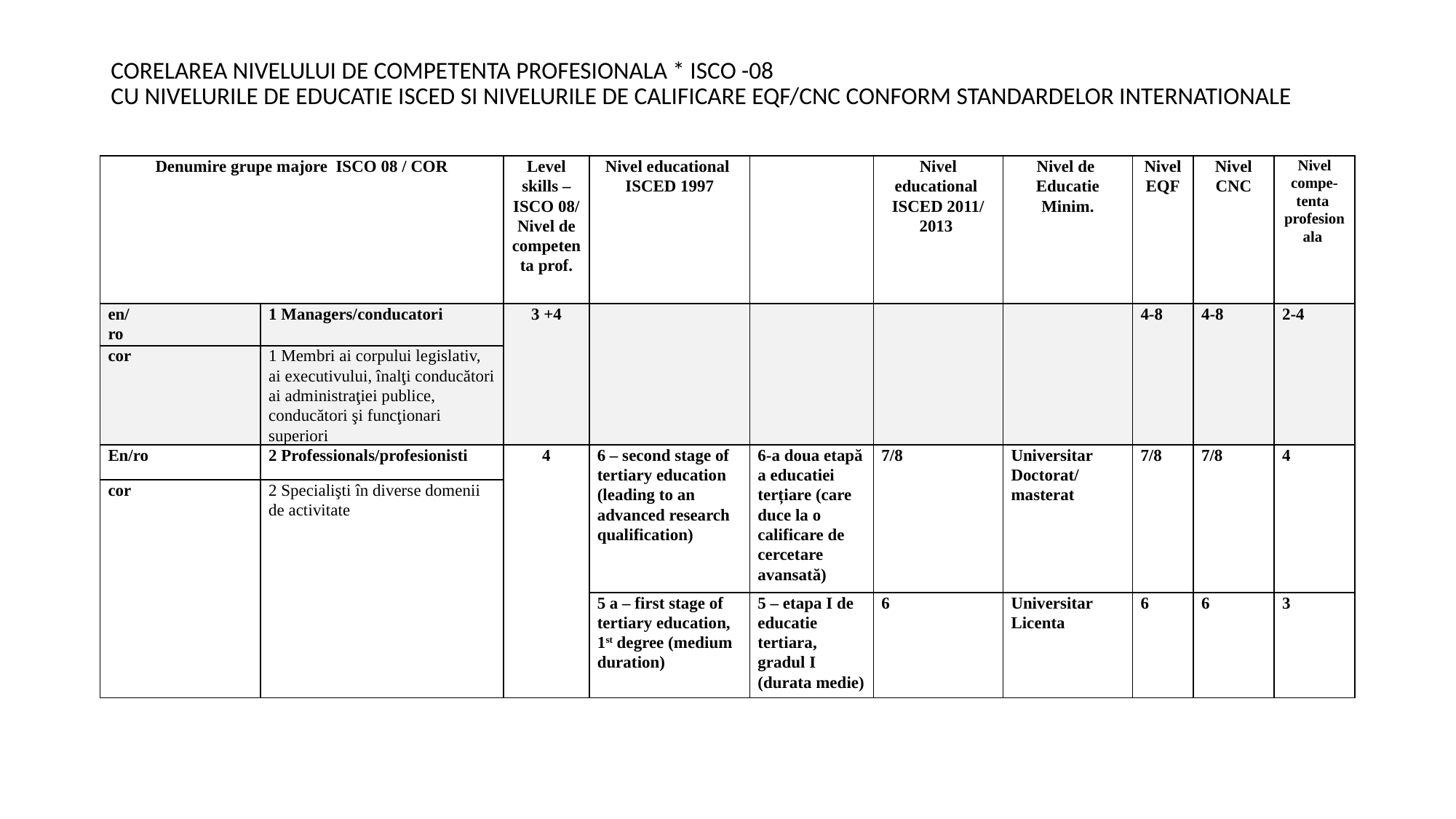

# CORELAREA NIVELULUI DE COMPETENTA PROFESIONALA * ISCO -08 CU NIVELURILE DE EDUCATIE ISCED SI NIVELURILE DE CALIFICARE EQF/CNC CONFORM STANDARDELOR INTERNATIONALE
| Denumire grupe majore ISCO 08 / COR |  | Level skills – ISCO 08/ Nivel de competenta prof. | Nivel educational ISCED 1997 |  | Nivel educational ISCED 2011/ 2013 | Nivel de Educatie Minim. | Nivel EQF | Nivel CNC | Nivel compe- tenta profesionala |
| --- | --- | --- | --- | --- | --- | --- | --- | --- | --- |
| en/ ro | 1 Managers/conducatori | 3 +4 |  |  |  |  | 4-8 | 4-8 | 2-4 |
| cor | 1 Membri ai corpului legislativ, ai executivului, înalţi conducători ai administraţiei publice, conducători şi funcţionari superiori |  |  |  |  |  |  |  |  |
| En/ro | 2 Professionals/profesionisti | 4 | 6 – second stage of tertiary education (leading to an advanced research qualification) | 6-a doua etapă a educatiei terțiare (care duce la o calificare de cercetare avansată) | 7/8 | Universitar Doctorat/ masterat | 7/8 | 7/8 | 4 |
| cor | 2 Specialişti în diverse domenii de activitate |  |  |  |  |  |  |  |  |
|  |  |  | 5 a – first stage of tertiary education, 1st degree (medium duration) | 5 – etapa I de educatie tertiara, gradul I (durata medie) | 6 | Universitar Licenta | 6 | 6 | 3 |